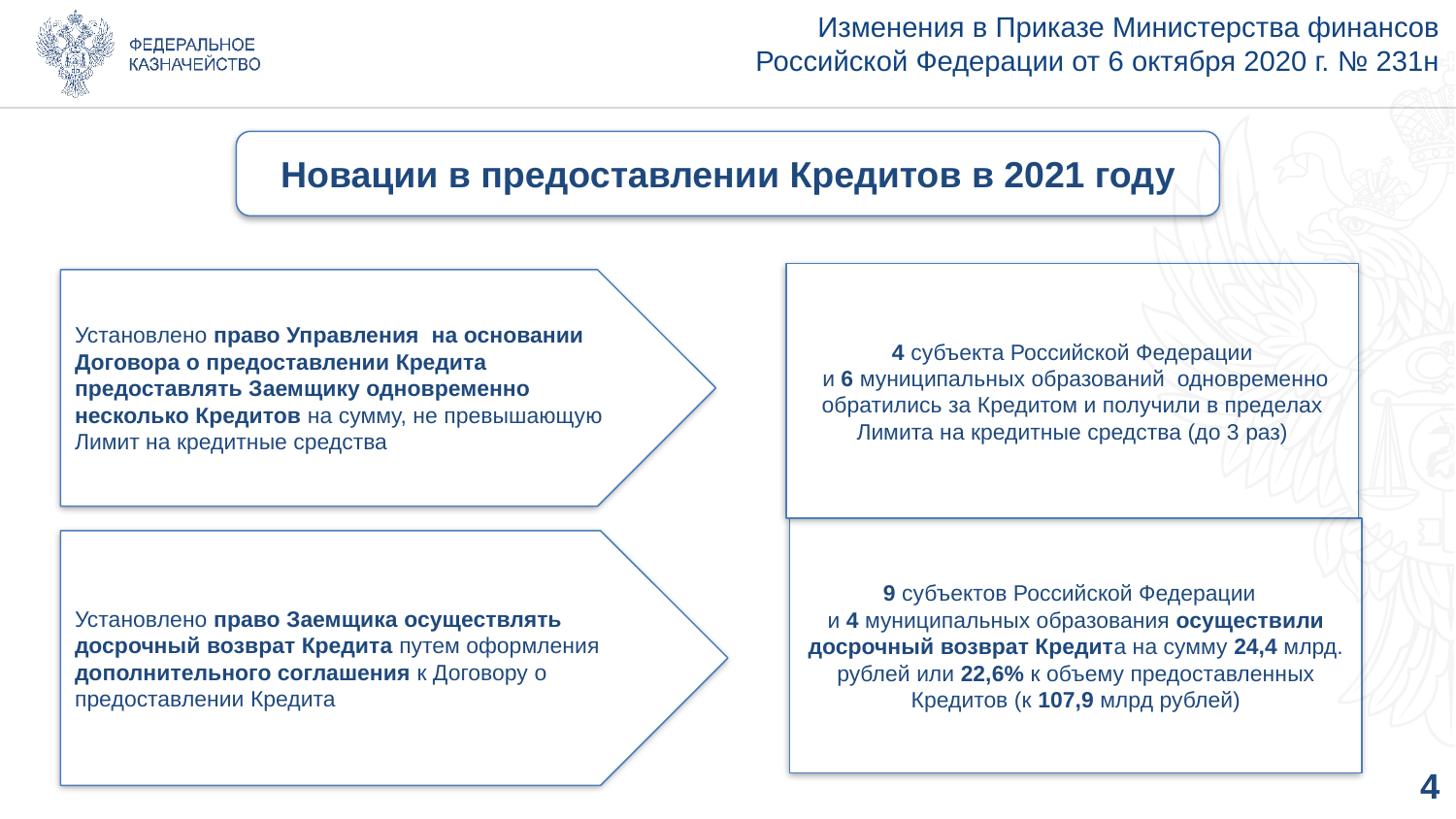

# Изменения в Приказе Министерства финансов Российской Федерации от 6 октября 2020 г. № 231н

Новации в предоставлении Кредитов в 2021 году
4 субъекта Российской Федерации
 и 6 муниципальных образований  одновременно обратились за Кредитом и получили в пределах Лимита на кредитные средства (до 3 раз)
Установлено право Управления  на основании Договора о предоставлении Кредита предоставлять Заемщику одновременно несколько Кредитов на сумму, не превышающую Лимит на кредитные средства
9 субъектов Российской Федерации
и 4 муниципальных образования осуществили досрочный возврат Кредита на сумму 24,4 млрд. рублей или 22,6% к объему предоставленных Кредитов (к 107,9 млрд рублей)
Установлено право Заемщика осуществлять досрочный возврат Кредита путем оформления дополнительного соглашения к Договору о предоставлении Кредита
4